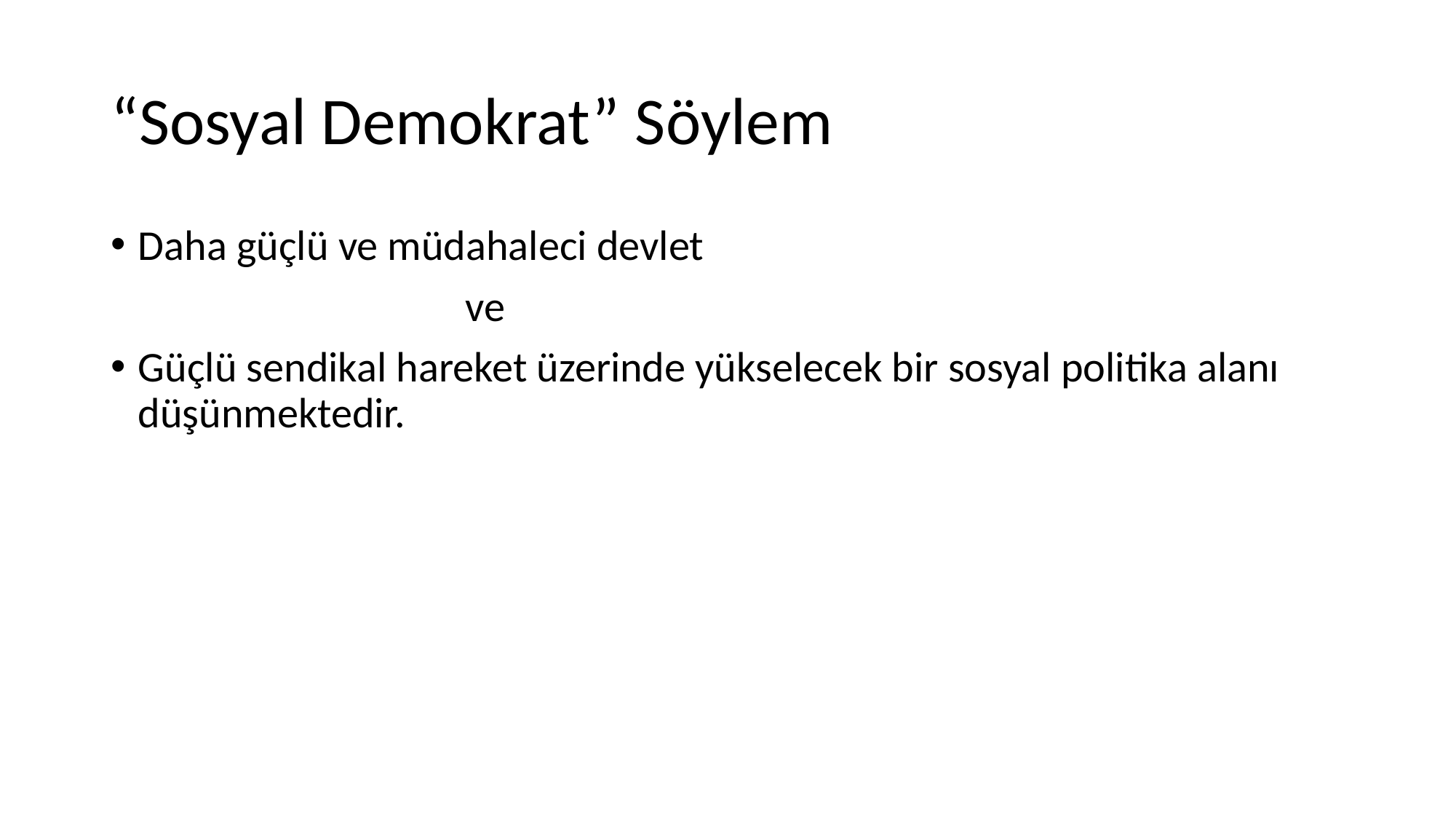

# “Sosyal Demokrat” Söylem
Daha güçlü ve müdahaleci devlet
				ve
Güçlü sendikal hareket üzerinde yükselecek bir sosyal politika alanı düşünmektedir.